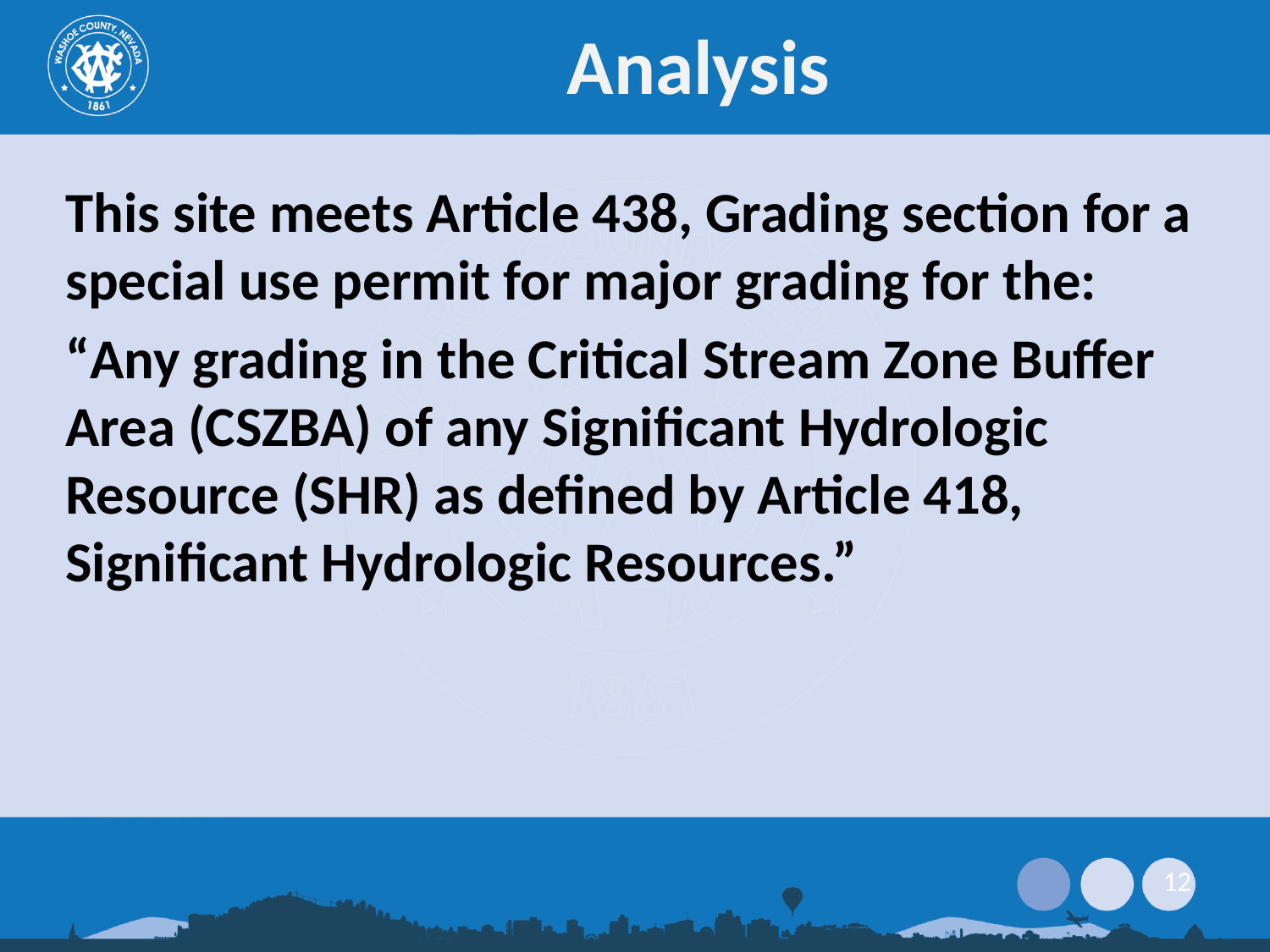

# Analysis
This site meets Article 438, Grading section for a special use permit for major grading for the:
“Any grading in the Critical Stream Zone Buffer Area (CSZBA) of any Significant Hydrologic Resource (SHR) as defined by Article 418, Significant Hydrologic Resources.”